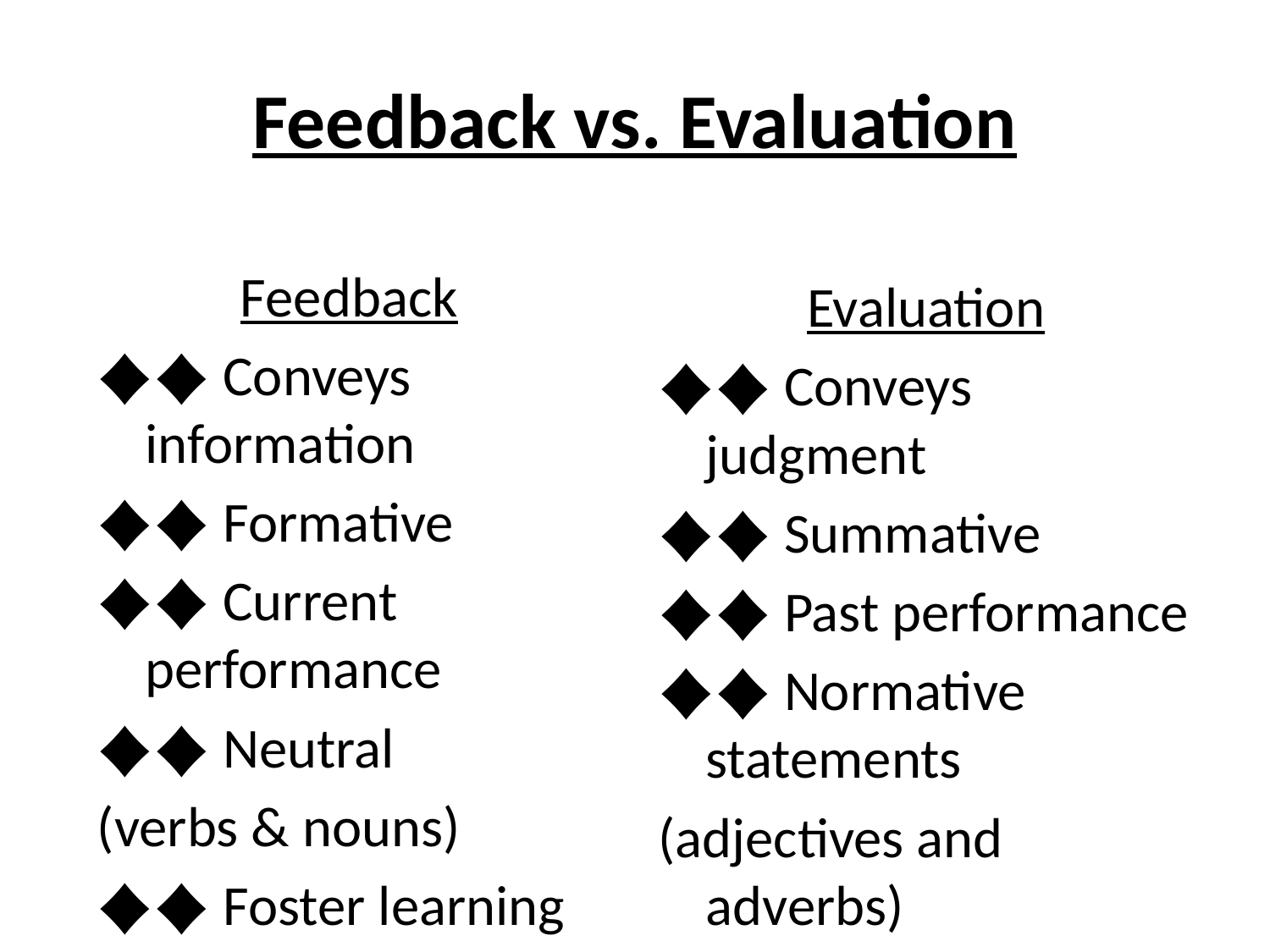

# Feedback vs. Evaluation
Feedback
♦♦ Conveys information
♦♦ Formative
♦♦ Current performance
♦♦ Neutral
(verbs & nouns)
♦♦ Foster learning
Evaluation
♦♦ Conveys judgment
♦♦ Summative
♦♦ Past performance
♦♦ Normative statements
(adjectives and adverbs)
♦♦ Certification